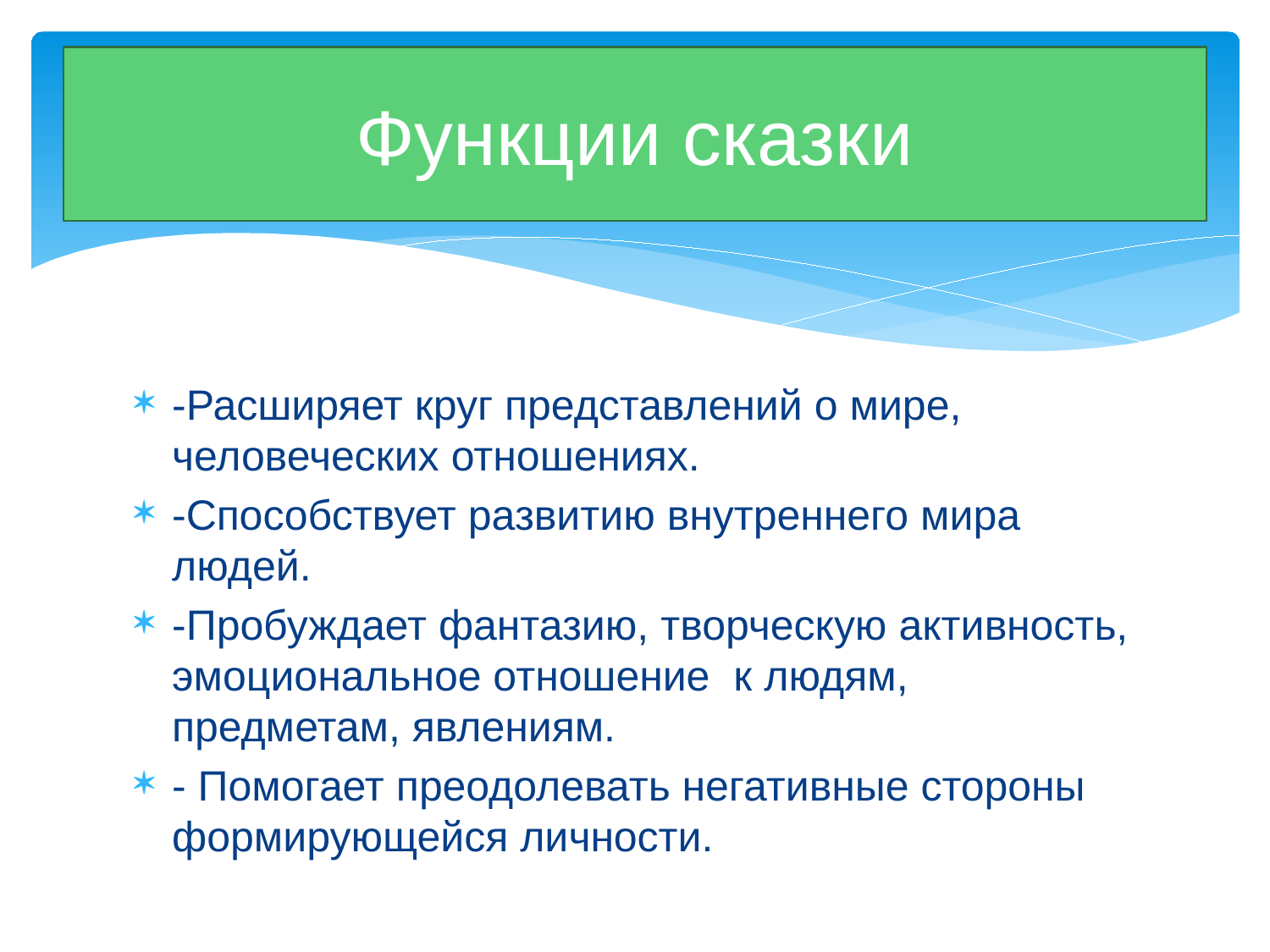

# Функции сказки
-Расширяет круг представлений о мире, человеческих отношениях.
-Способствует развитию внутреннего мира людей.
-Пробуждает фантазию, творческую активность, эмоциональное отношение  к людям, предметам, явлениям.
- Помогает преодолевать негативные стороны формирующейся личности.